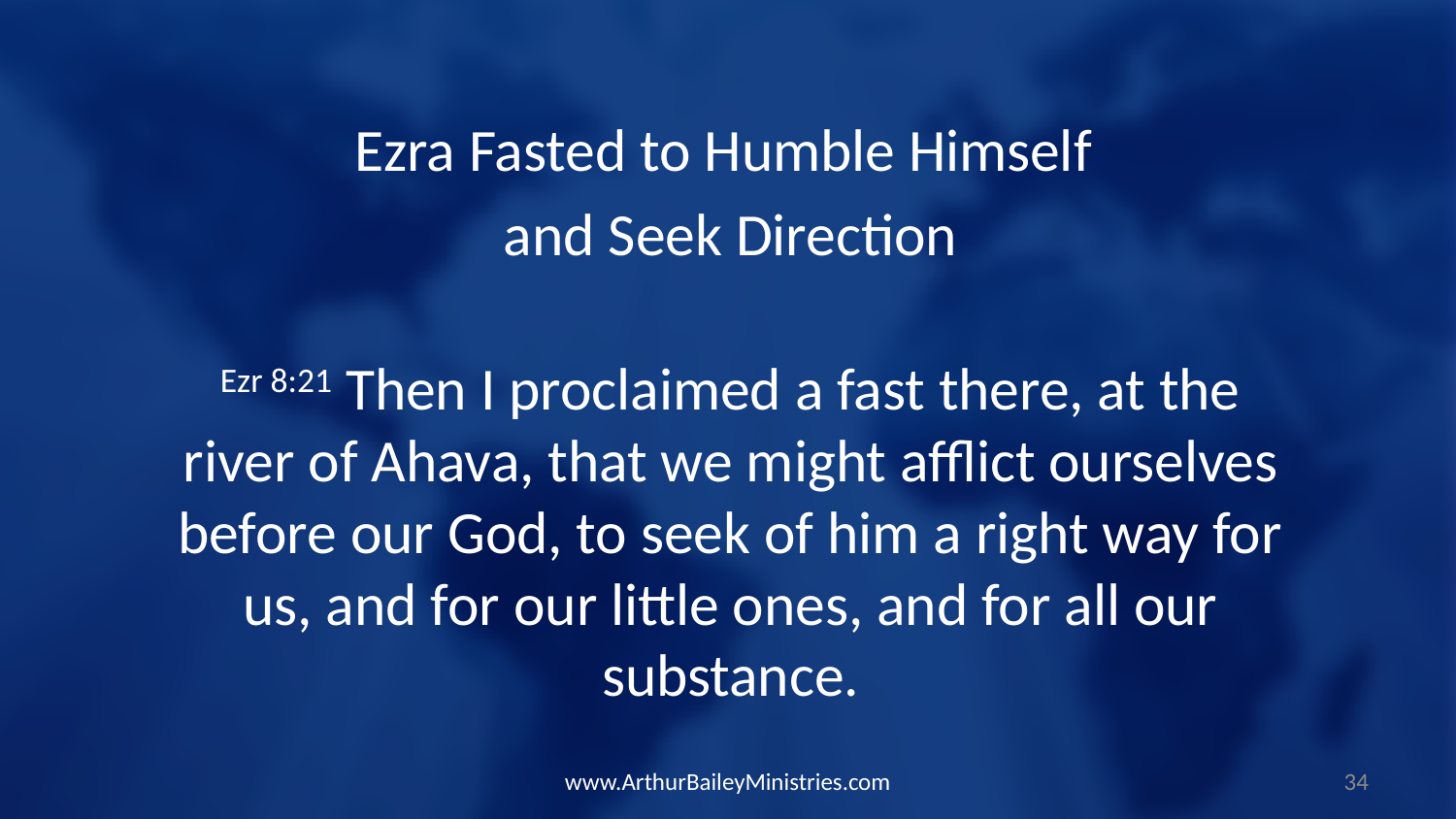

Ezra Fasted to Humble Himself
and Seek Direction

Ezr 8:21 Then I proclaimed a fast there, at the river of Ahava, that we might afflict ourselves before our God, to seek of him a right way for us, and for our little ones, and for all our substance.

www.ArthurBaileyMinistries.com
34